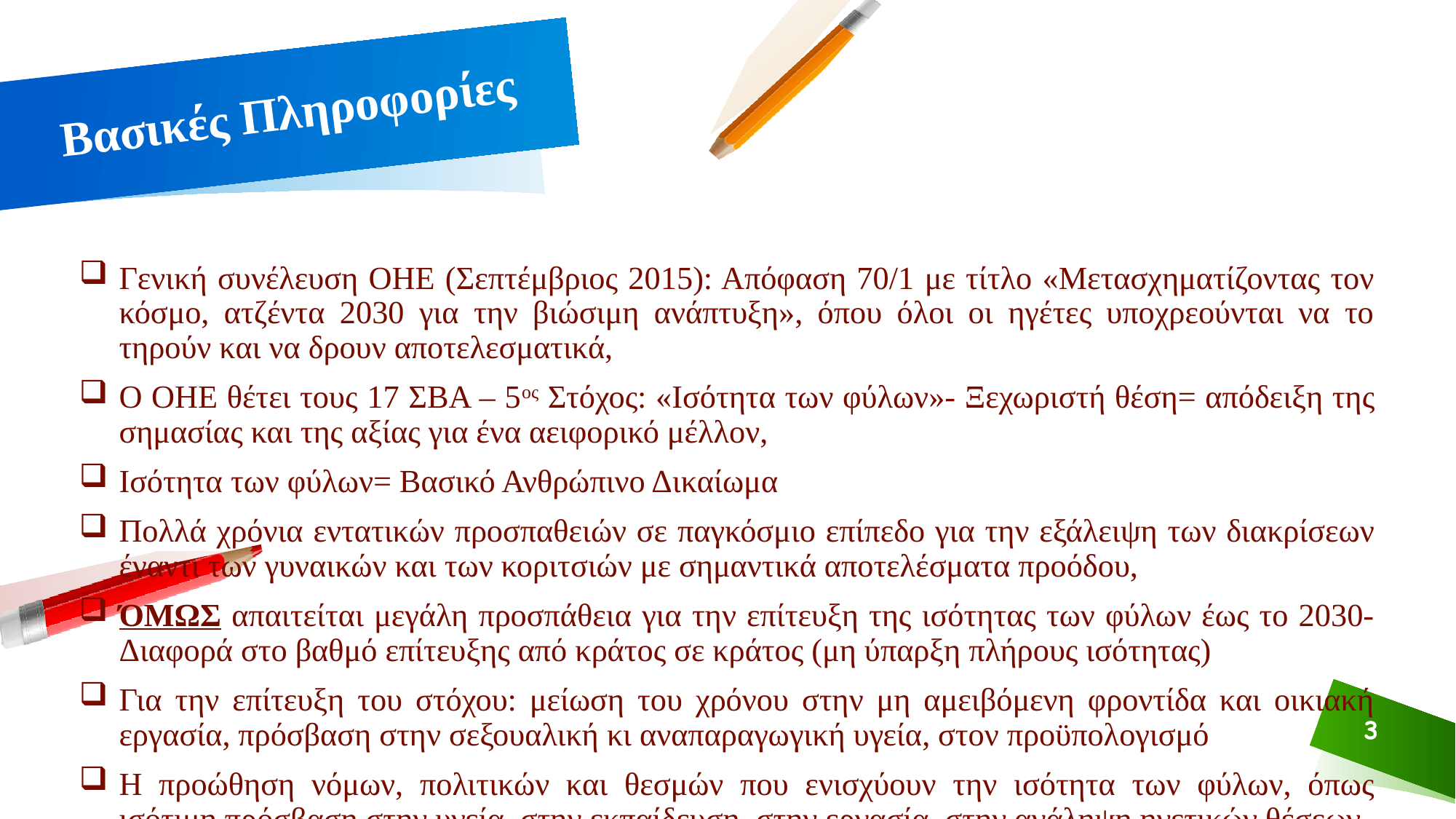

# Βασικές Πληροφορίες
Γενική συνέλευση ΟΗΕ (Σεπτέμβριος 2015): Απόφαση 70/1 με τίτλο «Μετασχηματίζοντας τον κόσμο, ατζέντα 2030 για την βιώσιμη ανάπτυξη», όπου όλοι οι ηγέτες υποχρεούνται να το τηρούν και να δρουν αποτελεσματικά,
Ο ΟΗΕ θέτει τους 17 ΣΒΑ – 5ος Στόχος: «Ισότητα των φύλων»- Ξεχωριστή θέση= απόδειξη της σημασίας και της αξίας για ένα αειφορικό μέλλον,
Ισότητα των φύλων= Βασικό Ανθρώπινο Δικαίωμα
Πολλά χρόνια εντατικών προσπαθειών σε παγκόσμιο επίπεδο για την εξάλειψη των διακρίσεων έναντι των γυναικών και των κοριτσιών με σημαντικά αποτελέσματα προόδου,
ΌΜΩΣ απαιτείται μεγάλη προσπάθεια για την επίτευξη της ισότητας των φύλων έως το 2030- Διαφορά στο βαθμό επίτευξης από κράτος σε κράτος (μη ύπαρξη πλήρους ισότητας)
Για την επίτευξη του στόχου: μείωση του χρόνου στην μη αμειβόμενη φροντίδα και οικιακή εργασία, πρόσβαση στην σεξουαλική κι αναπαραγωγική υγεία, στον προϋπολογισμό
Η προώθηση νόμων, πολιτικών και θεσμών που ενισχύουν την ισότητα των φύλων, όπως ισότιμη πρόσβαση στην υγεία, στην εκπαίδευση, στην εργασία, στην ανάληψη ηγετικών θέσεων

3